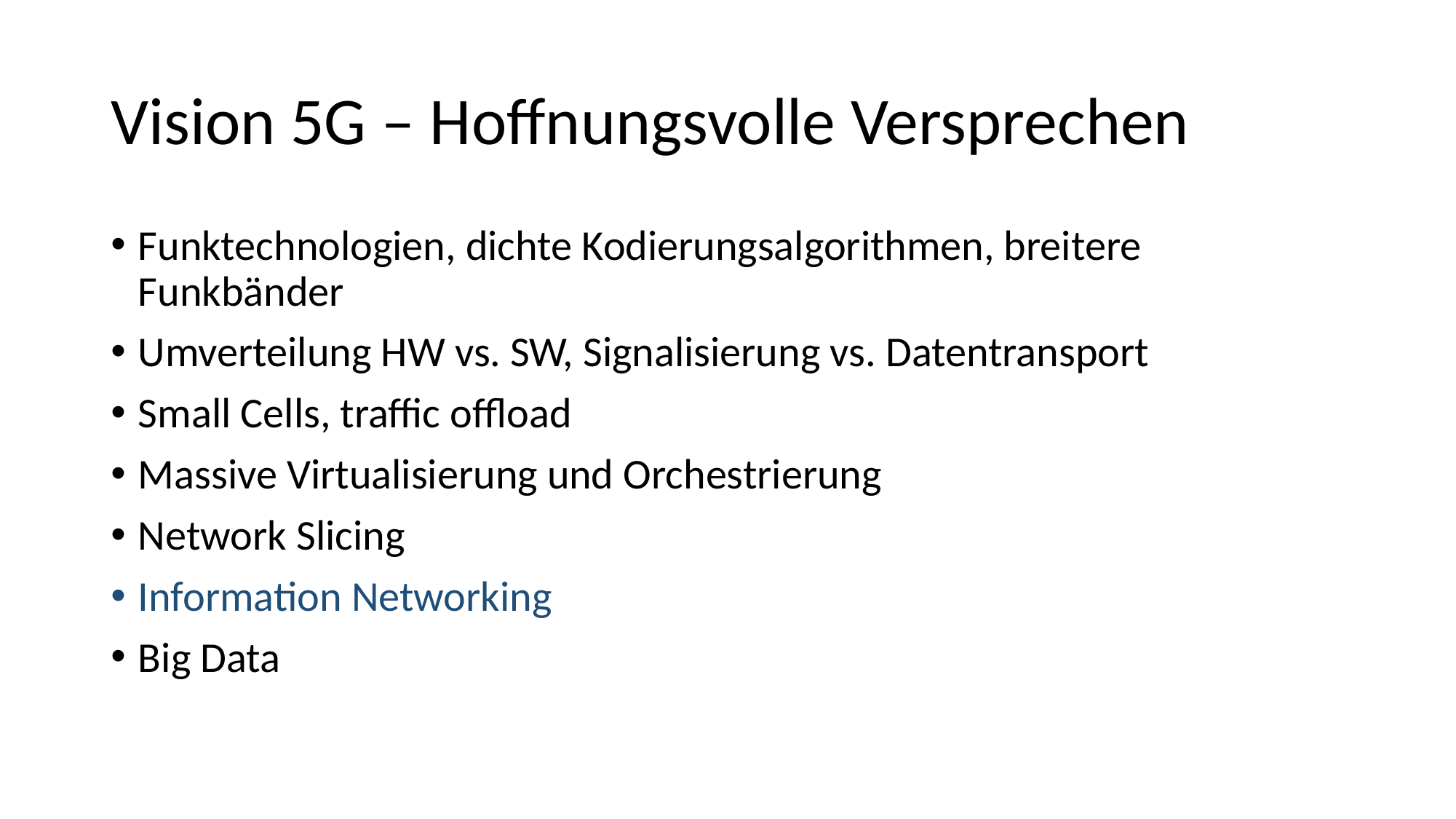

# Vision 5G – Hoffnungsvolle Versprechen
Funktechnologien, dichte Kodierungsalgorithmen, breitere Funkbänder
Umverteilung HW vs. SW, Signalisierung vs. Datentransport
Small Cells, traffic offload
Massive Virtualisierung und Orchestrierung
Network Slicing
Information Networking
Big Data